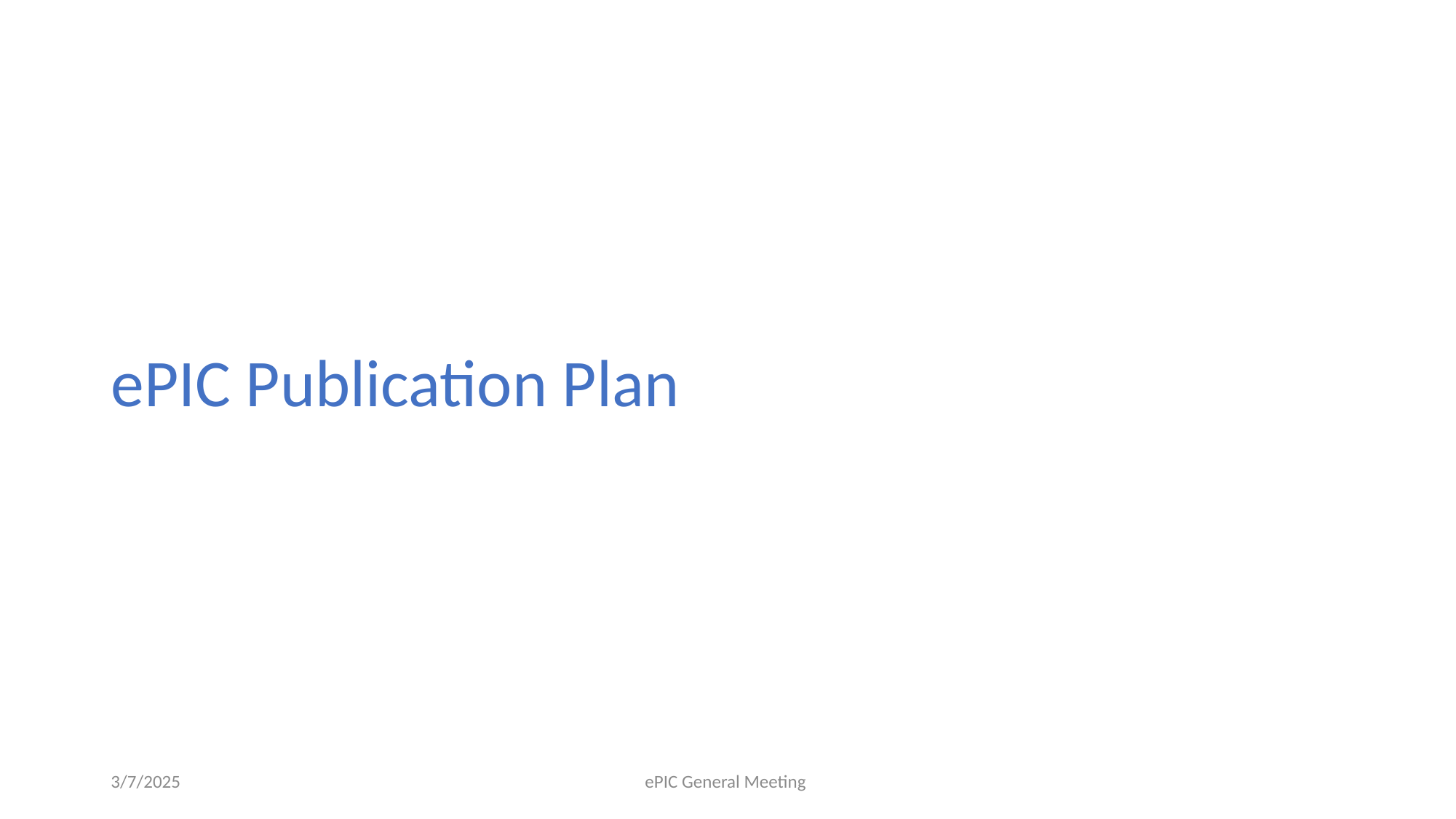

# ePIC Publication Plan
3/7/2025
ePIC General Meeting